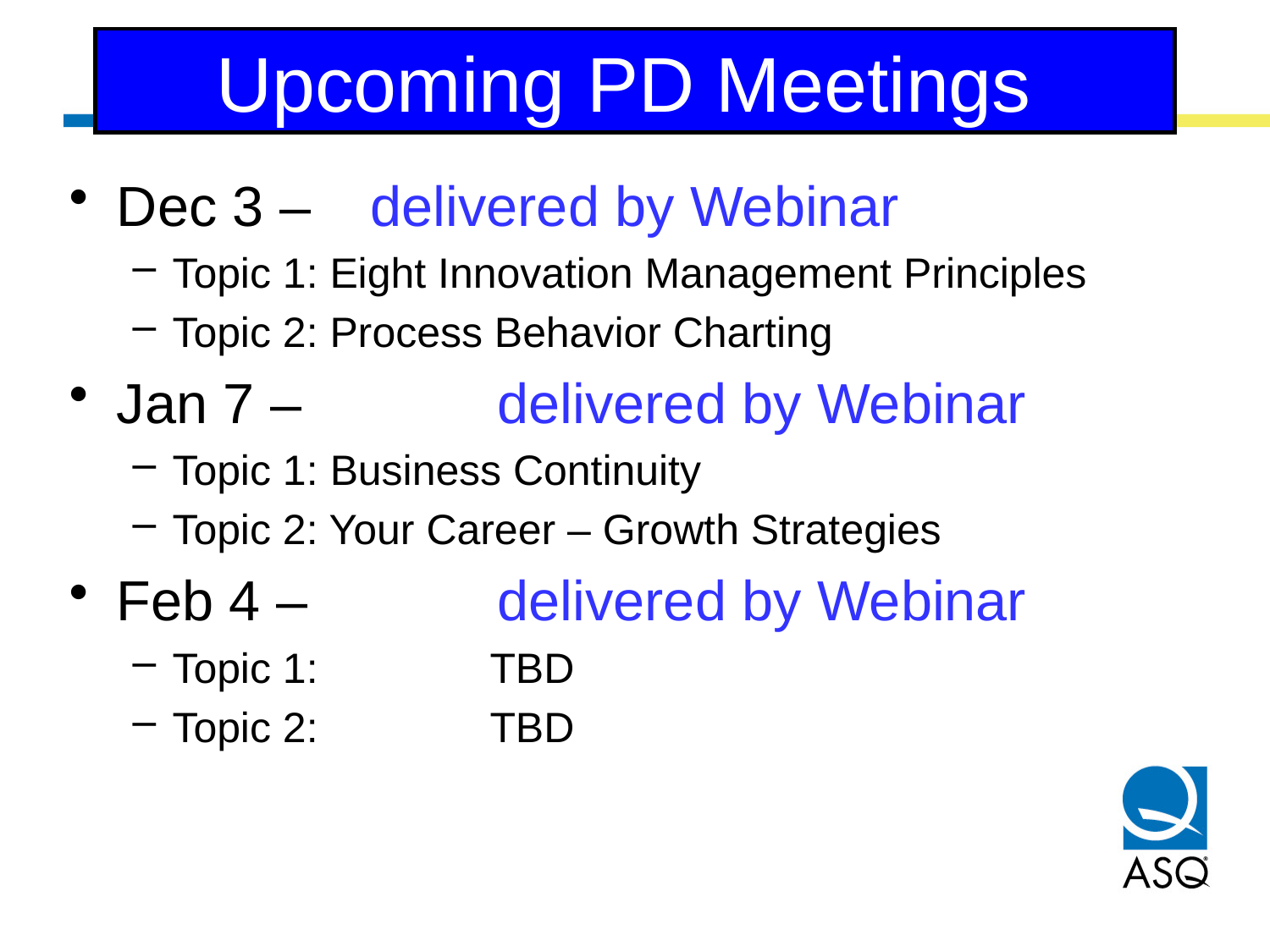

Upcoming PD Meetings
Dec 3 – 	delivered by Webinar
Topic 1: Eight Innovation Management Principles
Topic 2: Process Behavior Charting
Jan 7 – 		delivered by Webinar
Topic 1: Business Continuity
Topic 2: Your Career – Growth Strategies
Feb 4 – 		delivered by Webinar
Topic 1: 	TBD
Topic 2:	TBD